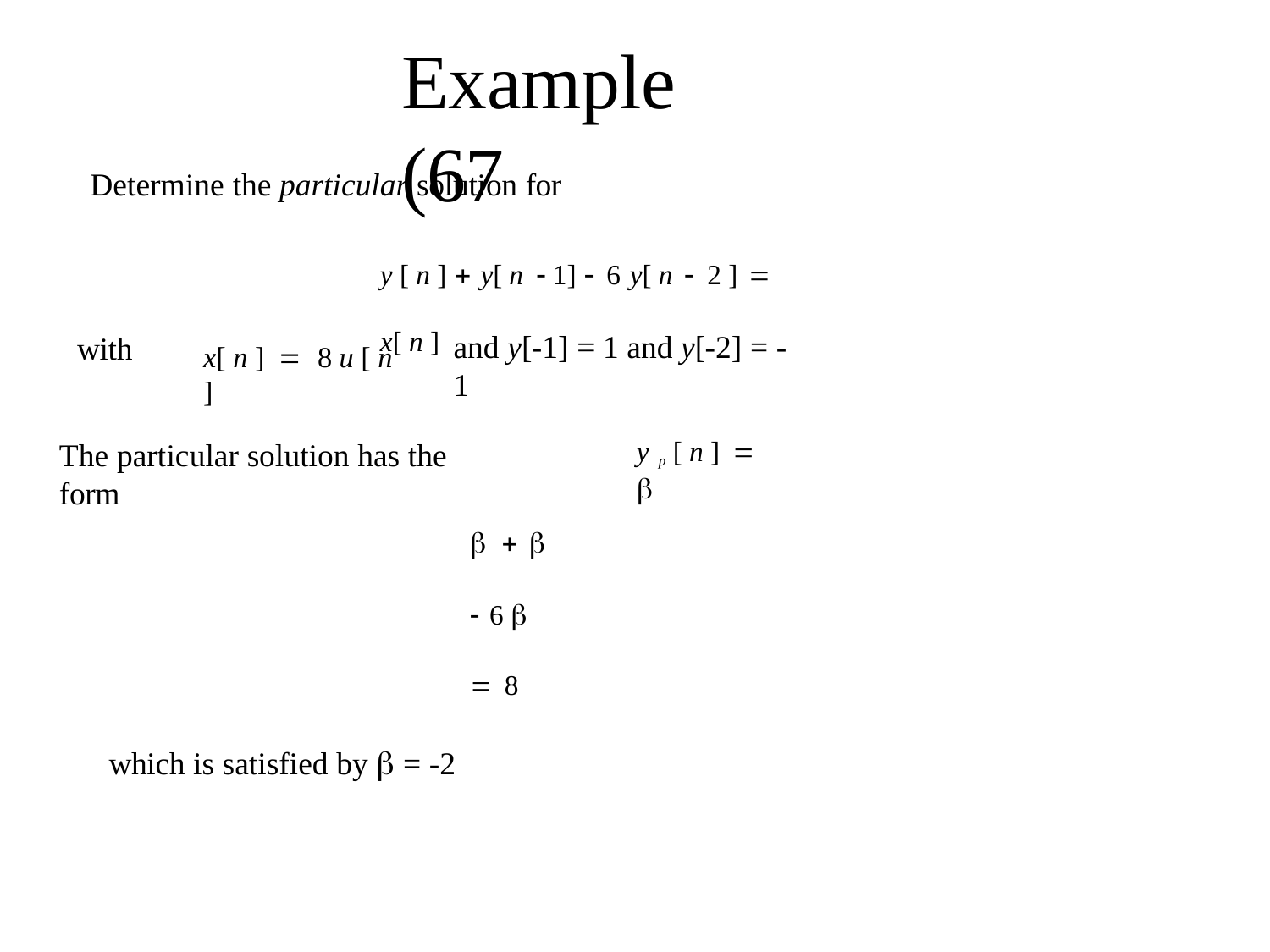

# Example (67
Determine the particular solution for

y [ n ] + y[ n − 1] − 6 y[ n − 2 ] =	x[ n ]
and y[-1] = 1 and y[-2] = -1
with
x[ n ] =  8 u [ n ]
y p [ n ] = β
The particular solution has the form
β + β	− 6 β	= 8

which is satisfied by β = -2